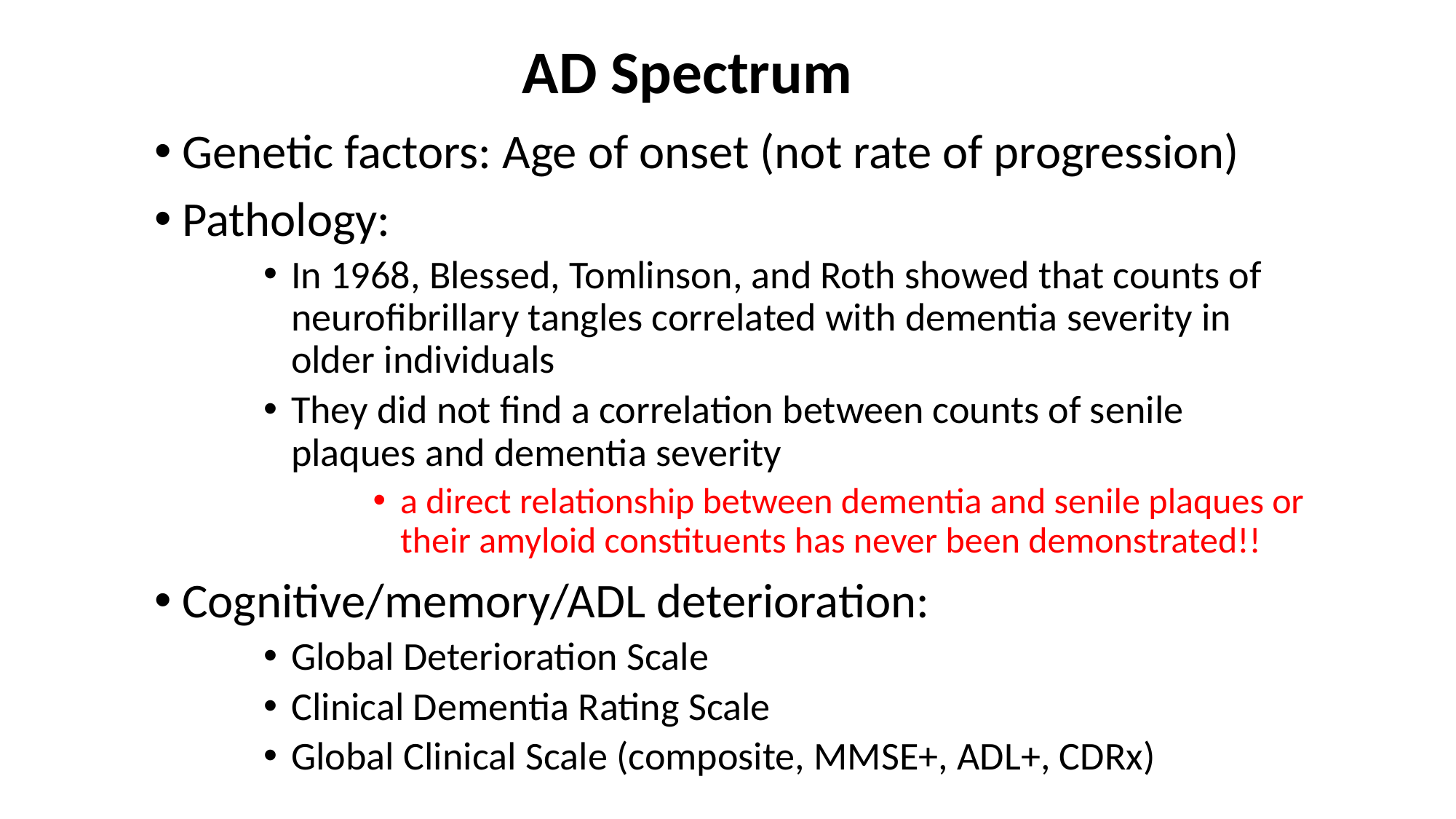

# AD Spectrum
Genetic factors: Age of onset (not rate of progression)
Pathology:
In 1968, Blessed, Tomlinson, and Roth showed that counts of neurofibrillary tangles correlated with dementia severity in older individuals
They did not find a correlation between counts of senile plaques and dementia severity
a direct relationship between dementia and senile plaques or their amyloid constituents has never been demonstrated!!
Cognitive/memory/ADL deterioration:
Global Deterioration Scale
Clinical Dementia Rating Scale
Global Clinical Scale (composite, MMSE+, ADL+, CDRx)